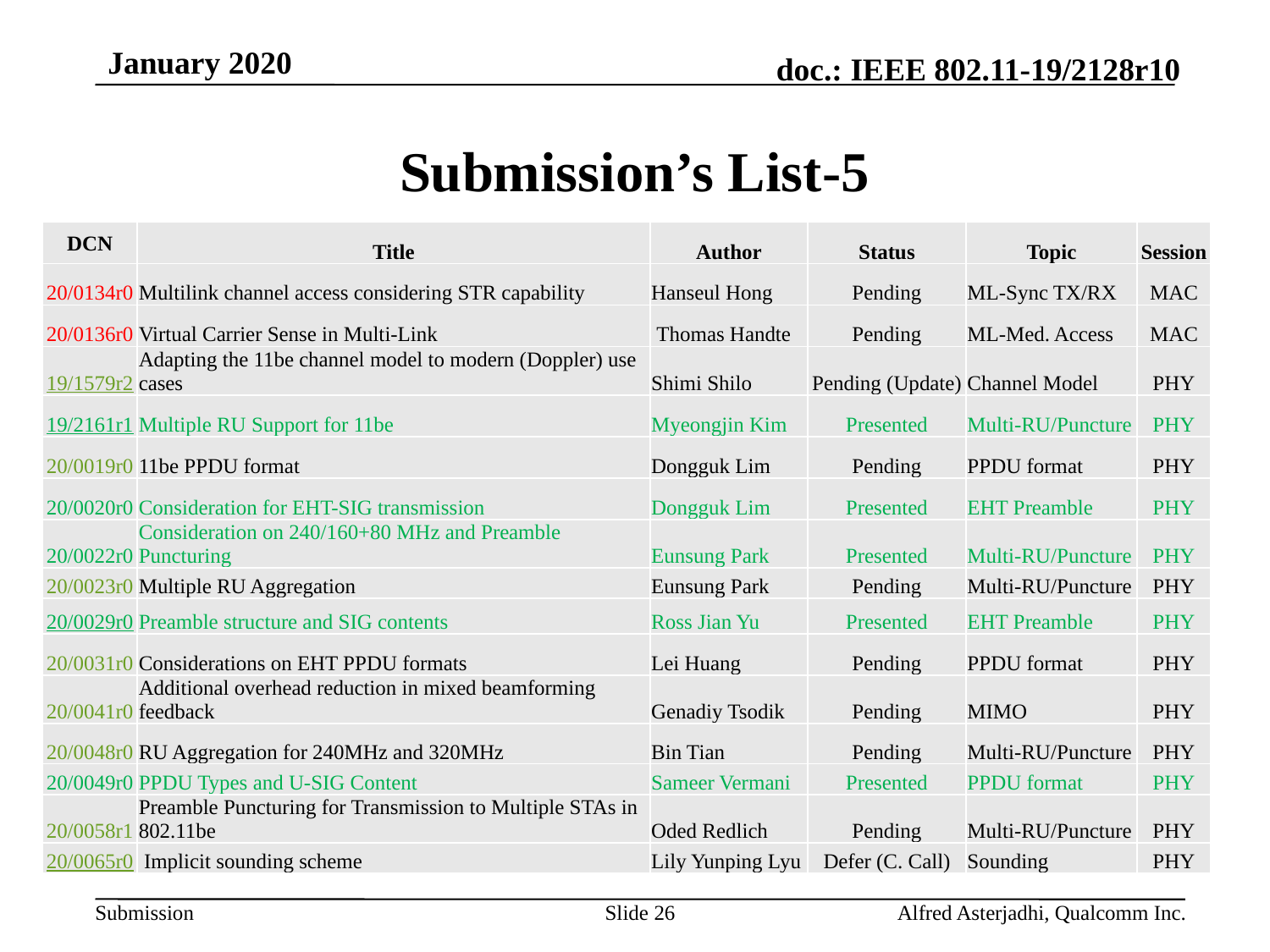

January 2020
# Submission’s List-5
| DCN | Title | Author | Status | Topic | Session |
| --- | --- | --- | --- | --- | --- |
| 20/0134r0 | Multilink channel access considering STR capability | Hanseul Hong | Pending | ML-Sync TX/RX | MAC |
| 20/0136r0 | Virtual Carrier Sense in Multi-Link | Thomas Handte | Pending | ML-Med. Access | MAC |
| 19/1579r2 | Adapting the 11be channel model to modern (Doppler) use cases | Shimi Shilo | Pending (Update) | Channel Model | PHY |
| 19/2161r1 | Multiple RU Support for 11be | Myeongjin Kim | Presented | Multi-RU/Puncture | PHY |
| 20/0019r0 | 11be PPDU format | Dongguk Lim | Pending | PPDU format | PHY |
| 20/0020r0 | Consideration for EHT-SIG transmission | Dongguk Lim | Presented | EHT Preamble | PHY |
| 20/0022r0 | Consideration on 240/160+80 MHz and Preamble Puncturing | Eunsung Park | Presented | Multi-RU/Puncture | PHY |
| 20/0023r0 | Multiple RU Aggregation | Eunsung Park | Pending | Multi-RU/Puncture | PHY |
| 20/0029r0 | Preamble structure and SIG contents | Ross Jian Yu | Presented | EHT Preamble | PHY |
| 20/0031r0 | Considerations on EHT PPDU formats | Lei Huang | Pending | PPDU format | PHY |
| 20/0041r0 | Additional overhead reduction in mixed beamforming feedback | Genadiy Tsodik | Pending | MIMO | PHY |
| 20/0048r0 | RU Aggregation for 240MHz and 320MHz | Bin Tian | Pending | Multi-RU/Puncture | PHY |
| 20/0049r0 | PPDU Types and U-SIG Content | Sameer Vermani | Presented | PPDU format | PHY |
| 20/0058r1 | Preamble Puncturing for Transmission to Multiple STAs in 802.11be | Oded Redlich | Pending | Multi-RU/Puncture | PHY |
| 20/0065r0 | Implicit sounding scheme | Lily Yunping Lyu | Defer (C. Call) | Sounding | PHY |
Slide 26
Alfred Asterjadhi, Qualcomm Inc.